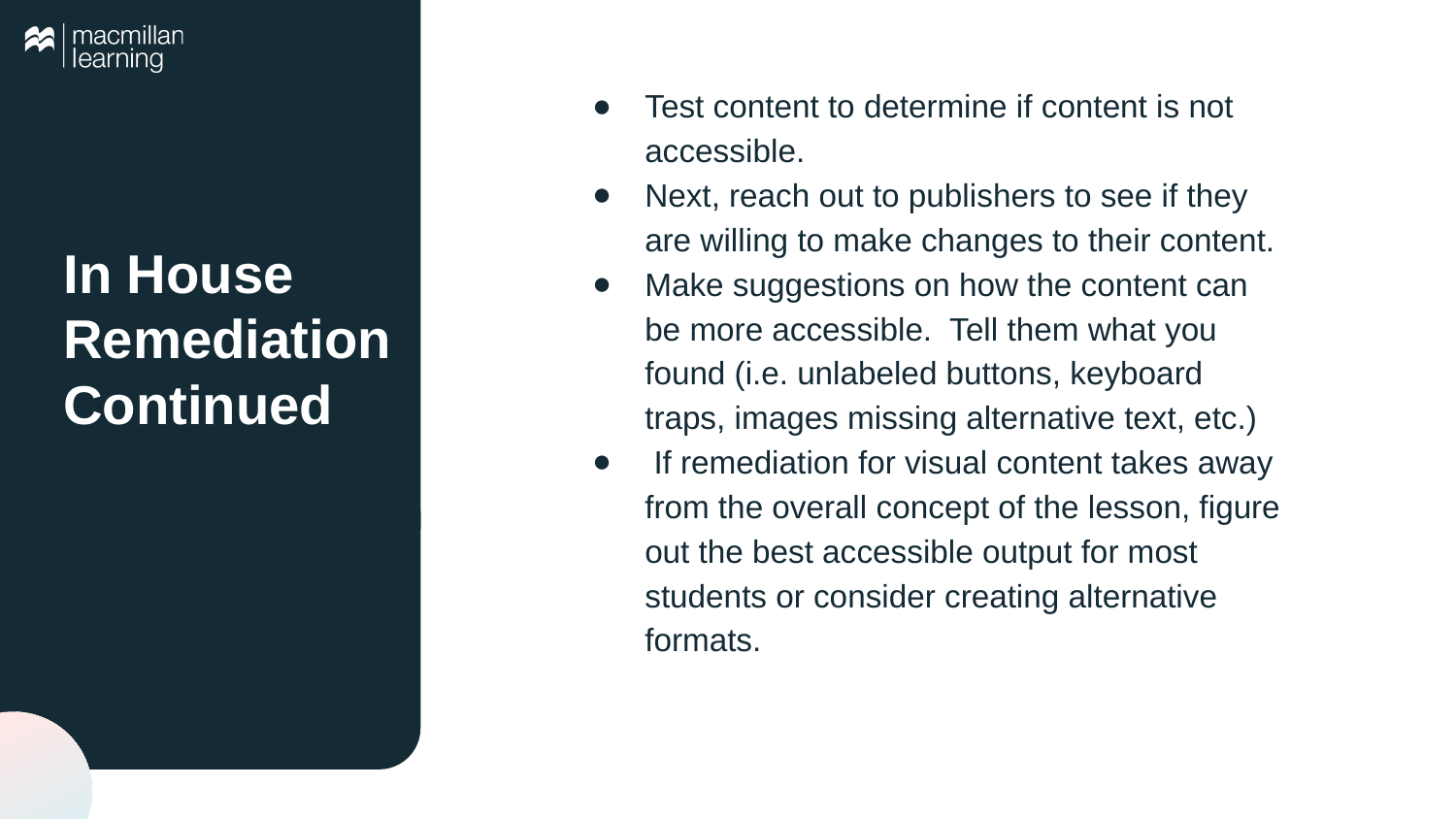

Test content to determine if content is not accessible.
Next, reach out to publishers to see if they are willing to make changes to their content.
Make suggestions on how the content can be more accessible.  Tell them what you found (i.e. unlabeled buttons, keyboard traps, images missing alternative text, etc.)
 If remediation for visual content takes away from the overall concept of the lesson, figure out the best accessible output for most students or consider creating alternative formats.

# In House Remediation Continued